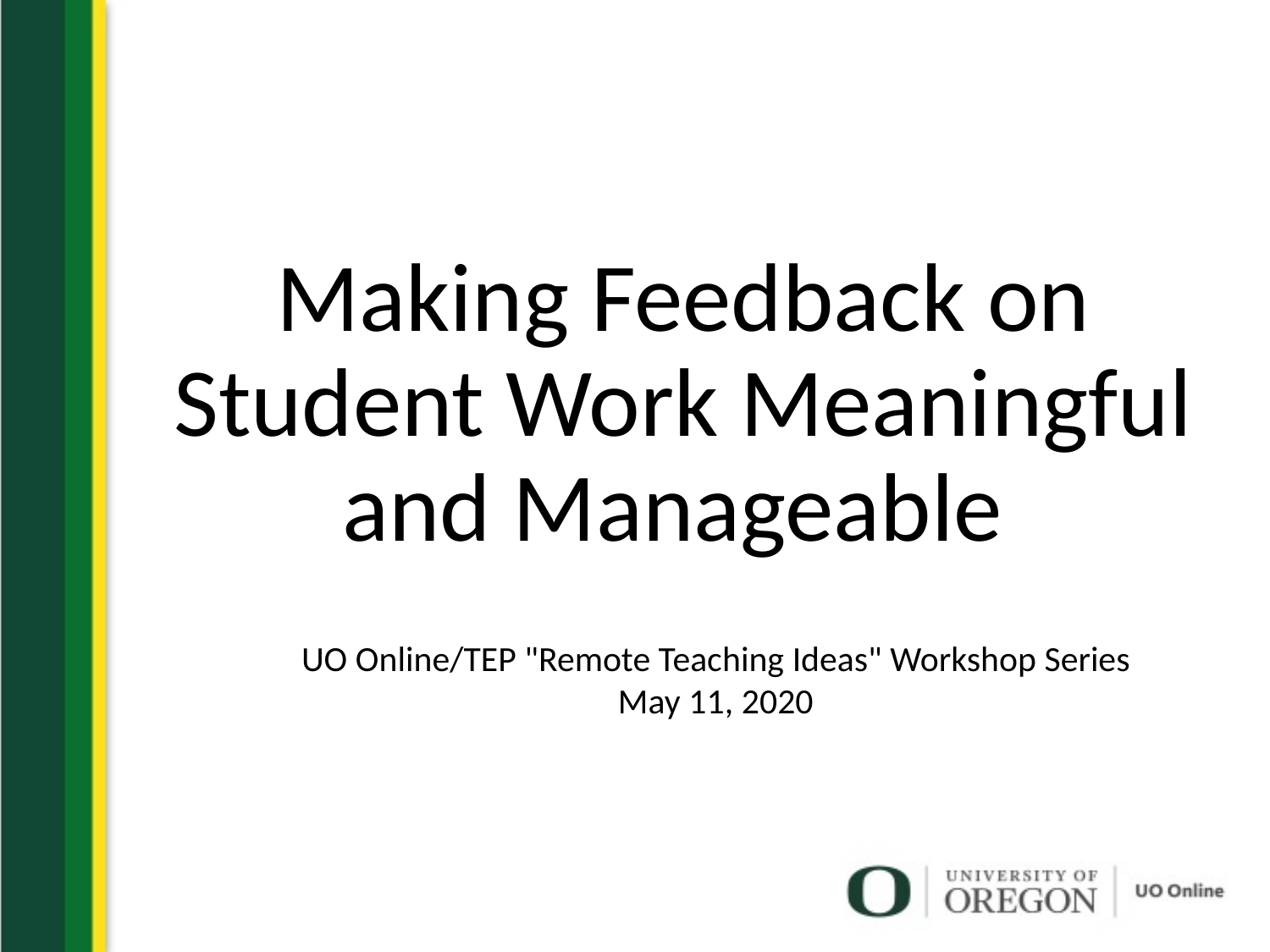

# Making Feedback on Student Work Meaningful and Manageable
UO Online/TEP "Remote Teaching Ideas" Workshop Series
May 11, 2020